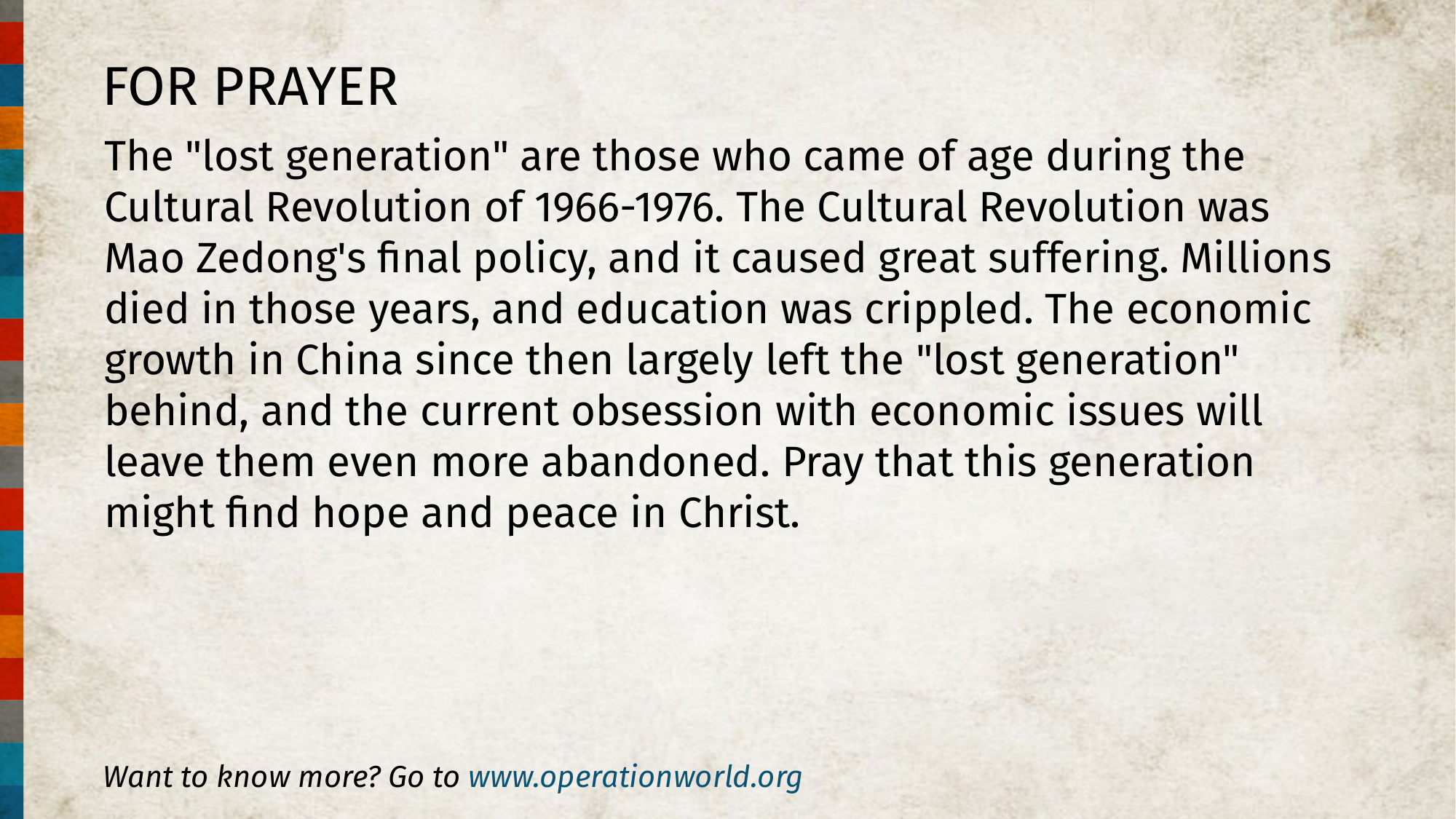

FOR PRAYER
The "lost generation" are those who came of age during the Cultural Revolution of 1966-1976. The Cultural Revolution was Mao Zedong's final policy, and it caused great suffering. Millions died in those years, and education was crippled. The economic growth in China since then largely left the "lost generation" behind, and the current obsession with economic issues will leave them even more abandoned. Pray that this generation might find hope and peace in Christ.

Want to know more? Go to www.operationworld.org